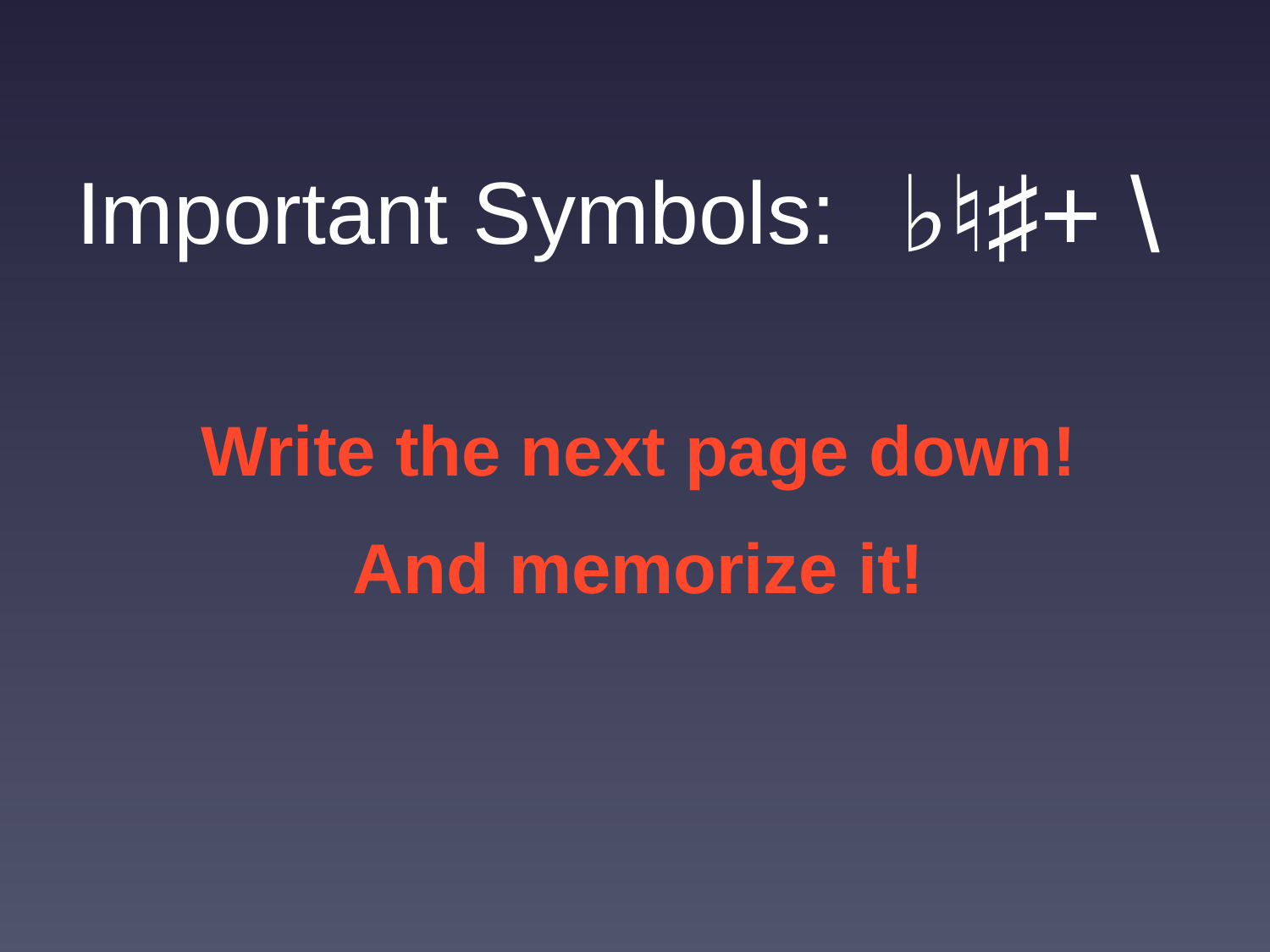

♭♮♯+ \
# Important Symbols:
Write the next page down!
And memorize it!